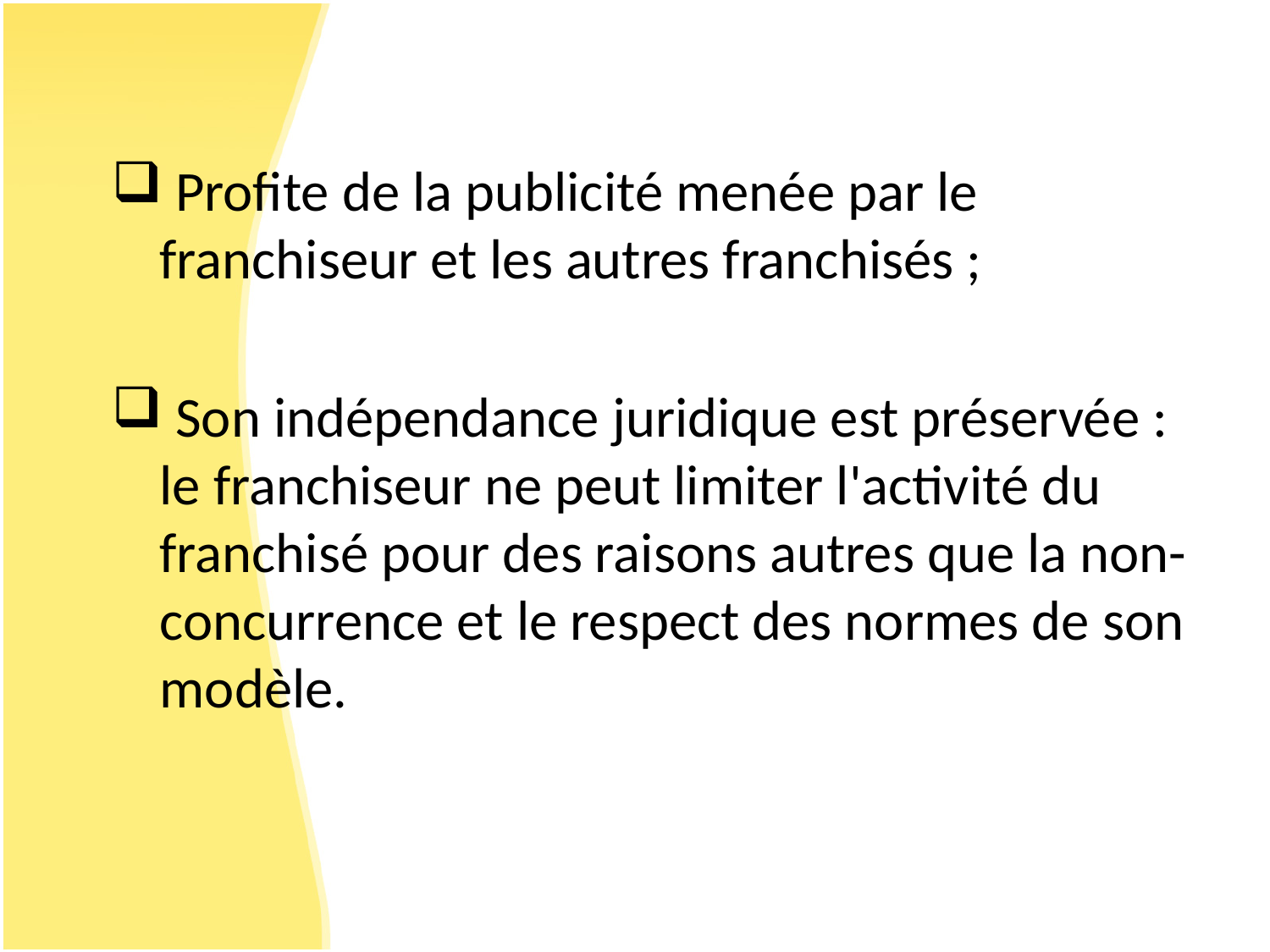

Profite de la publicité menée par le franchiseur et les autres franchisés ;

 Son indépendance juridique est préservée : le franchiseur ne peut limiter l'activité du franchisé pour des raisons autres que la non-concurrence et le respect des normes de son modèle.